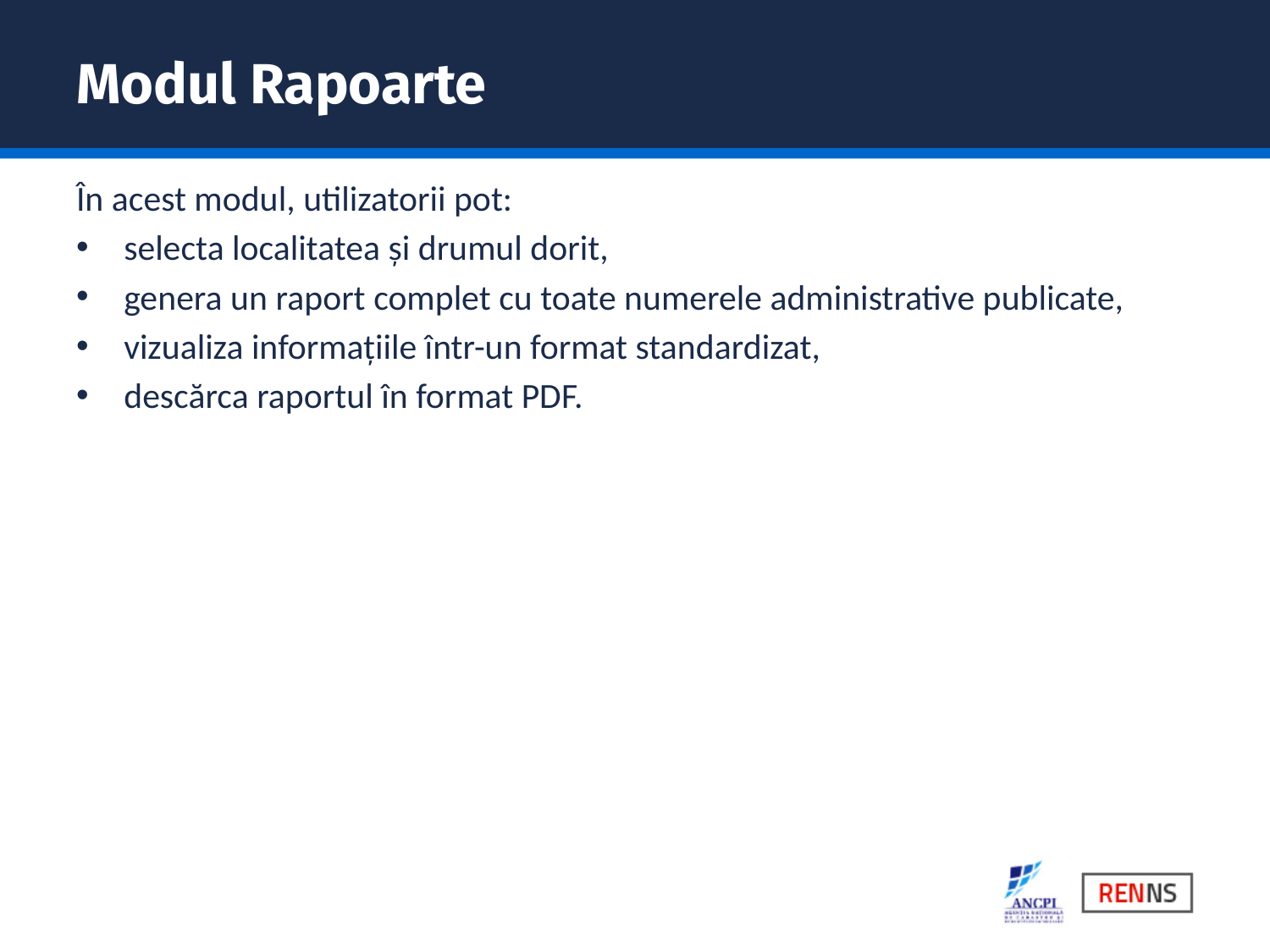

# Modul Rapoarte
În acest modul, utilizatorii pot:
selecta localitatea și drumul dorit,
genera un raport complet cu toate numerele administrative publicate,
vizualiza informațiile într-un format standardizat,
descărca raportul în format PDF.